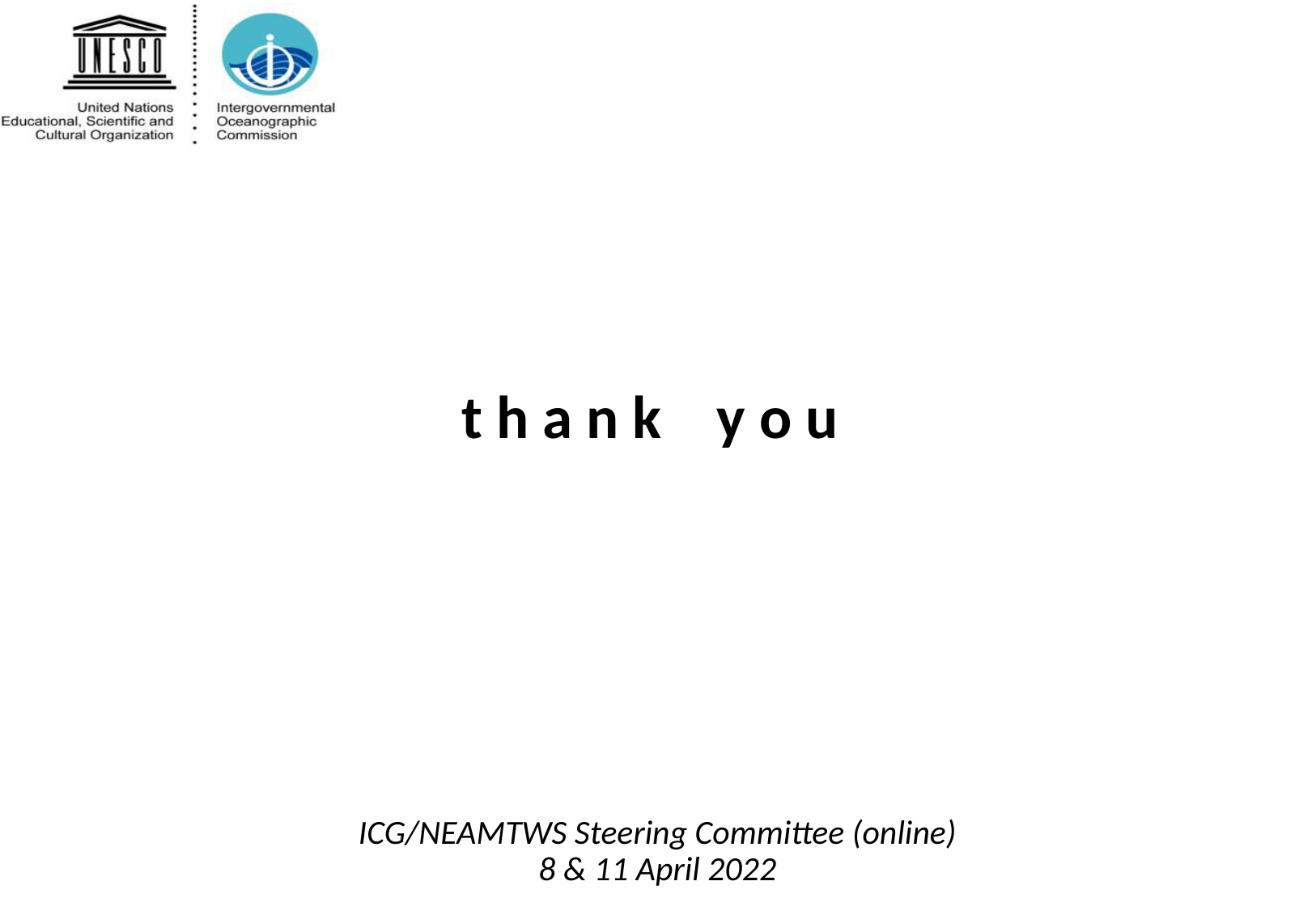

t h a n k    y o u
ICG/NEAMTWS Steering Committee (online)
8 & 11 April 2022